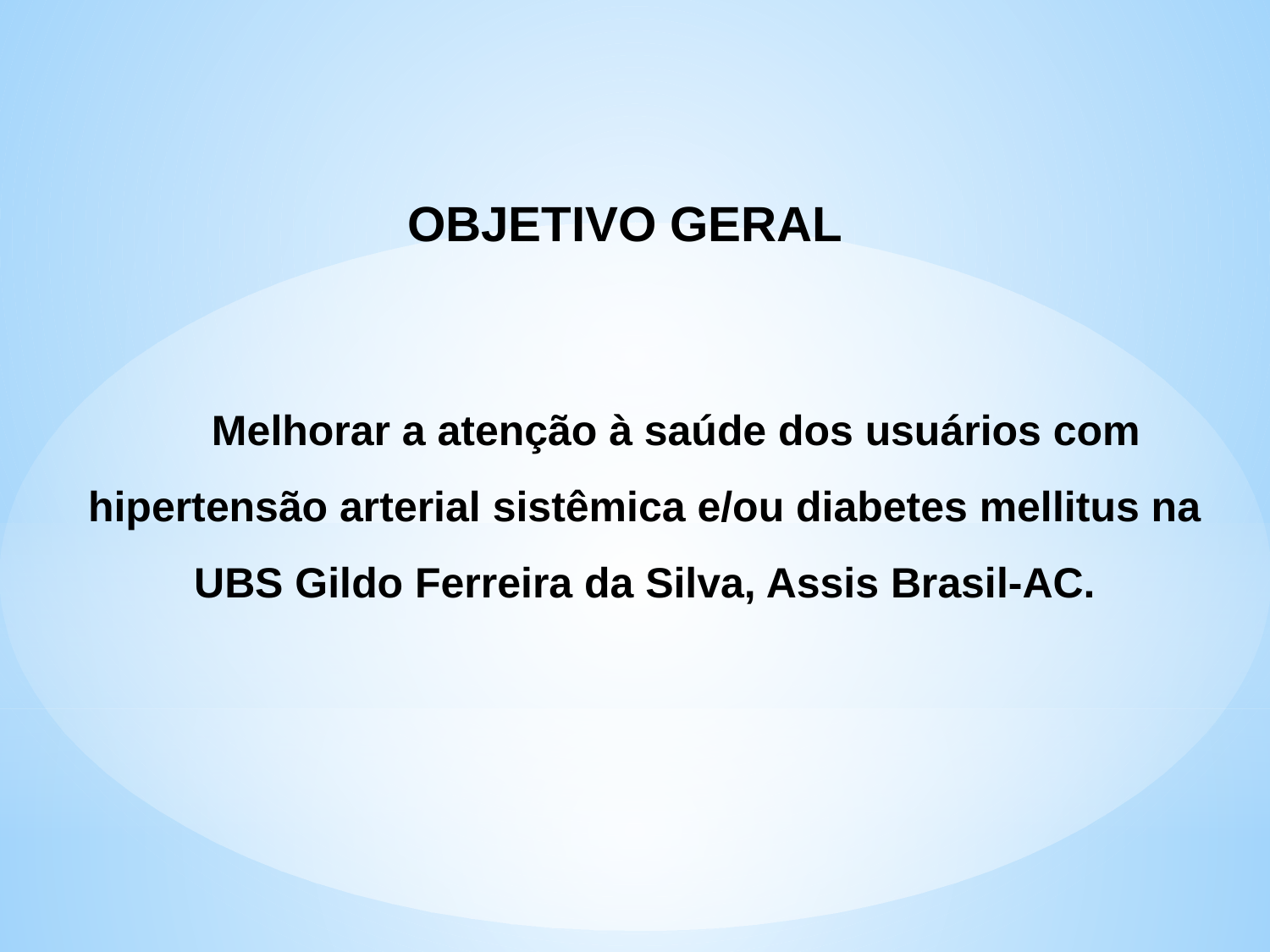

OBJETIVO GERAL
Melhorar a atenção à saúde dos usuários com hipertensão arterial sistêmica e/ou diabetes mellitus na UBS Gildo Ferreira da Silva, Assis Brasil-AC.